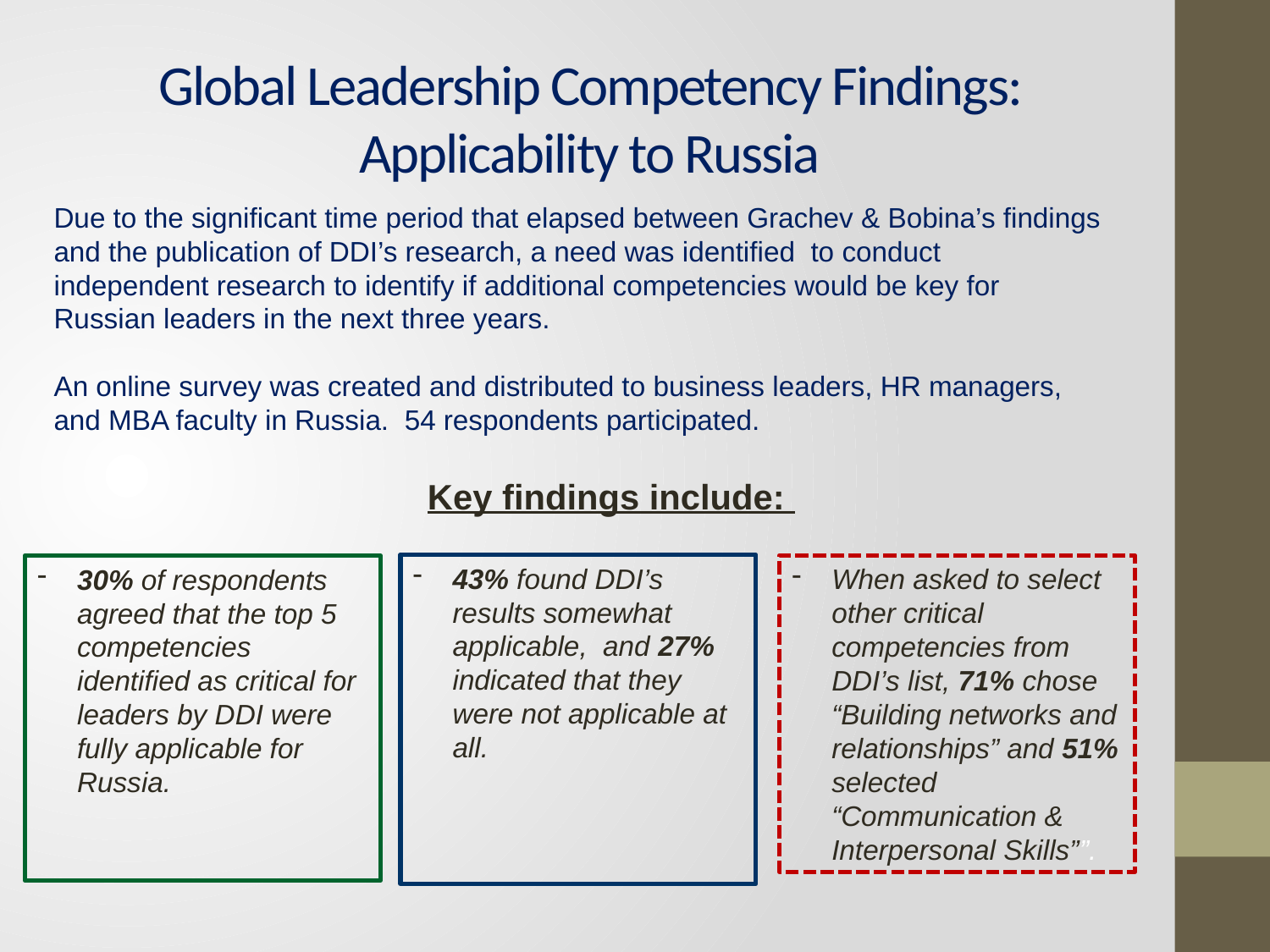

Global Leadership Competency Findings: Applicability to Russia
Due to the significant time period that elapsed between Grachev & Bobina’s findings and the publication of DDI’s research, a need was identified  to conduct independent research to identify if additional competencies would be key for Russian leaders in the next three years.

An online survey was created and distributed to business leaders, HR managers, and MBA faculty in Russia.  54 respondents participated.

       Key findings include:
43% found DDI’s results somewhat applicable,  and 27% indicated that they were not applicable at all.

When asked to select other critical competencies from DDI’s list, 71% chose  “Building networks and relationships” and 51% selected  “Communication & Interpersonal Skills””.
30% of respondents agreed that the top 5 competencies identified as critical for leaders by DDI were fully applicable for Russia.